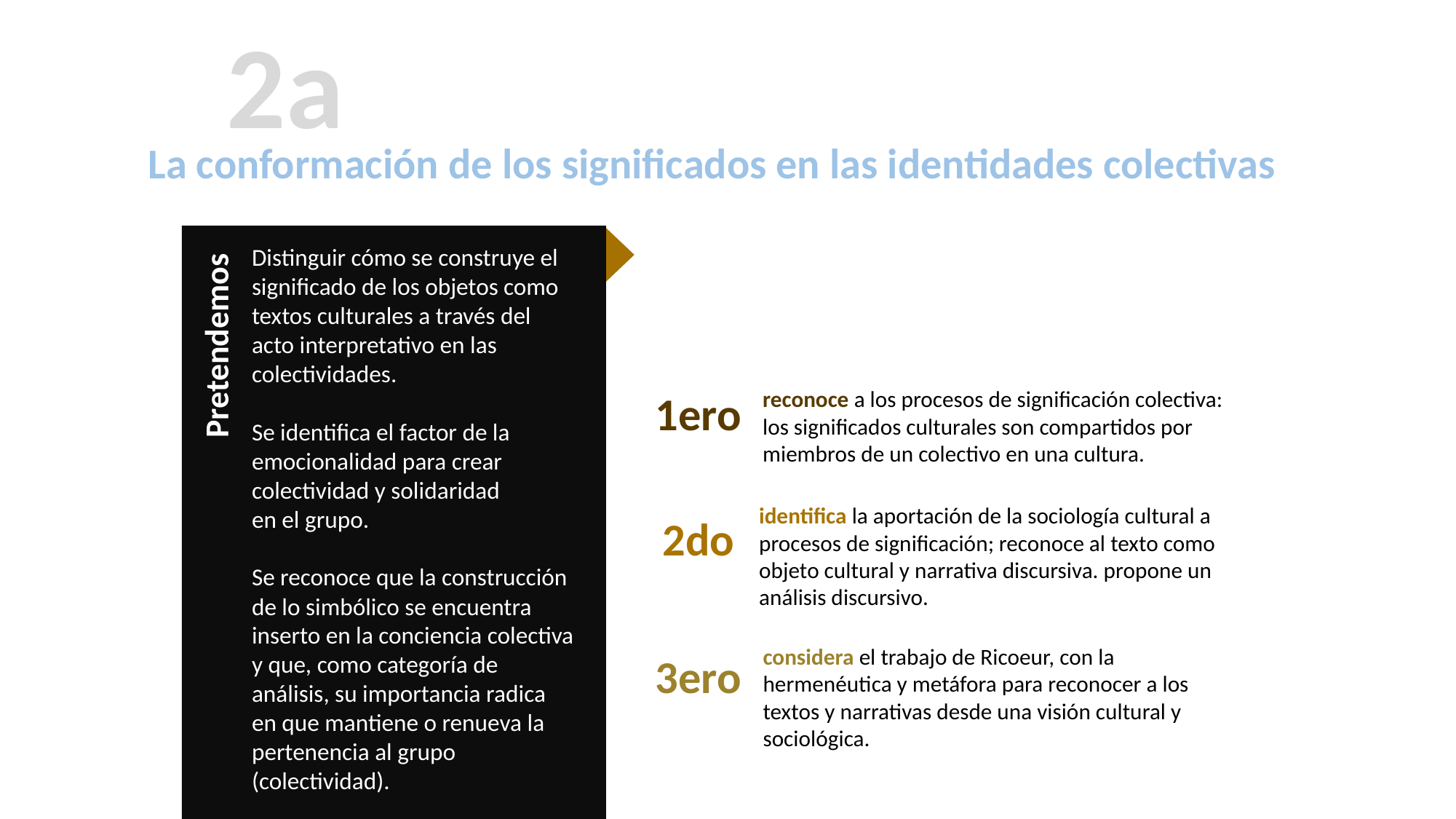

2a
La conformación de los significados en las identidades colectivas

Distinguir cómo se construye el significado de los objetos como textos culturales a través del acto interpretativo en las colectividades.

Se identifica el factor de la emocionalidad para crear colectividad y solidaridad
en el grupo.

Se reconoce que la construcción de lo simbólico se encuentra inserto en la conciencia colectiva y que, como categoría de análisis, su importancia radica en que mantiene o renueva la pertenencia al grupo (colectividad).

Pretendemos
1ero
reconoce a los procesos de significación colectiva: los significados culturales son compartidos por miembros de un colectivo en una cultura.
identifica la aportación de la sociología cultural a procesos de significación; reconoce al texto como objeto cultural y narrativa discursiva. propone un análisis discursivo.
2do
considera el trabajo de Ricoeur, con la hermenéutica y metáfora para reconocer a los textos y narrativas desde una visión cultural y sociológica.
3ero